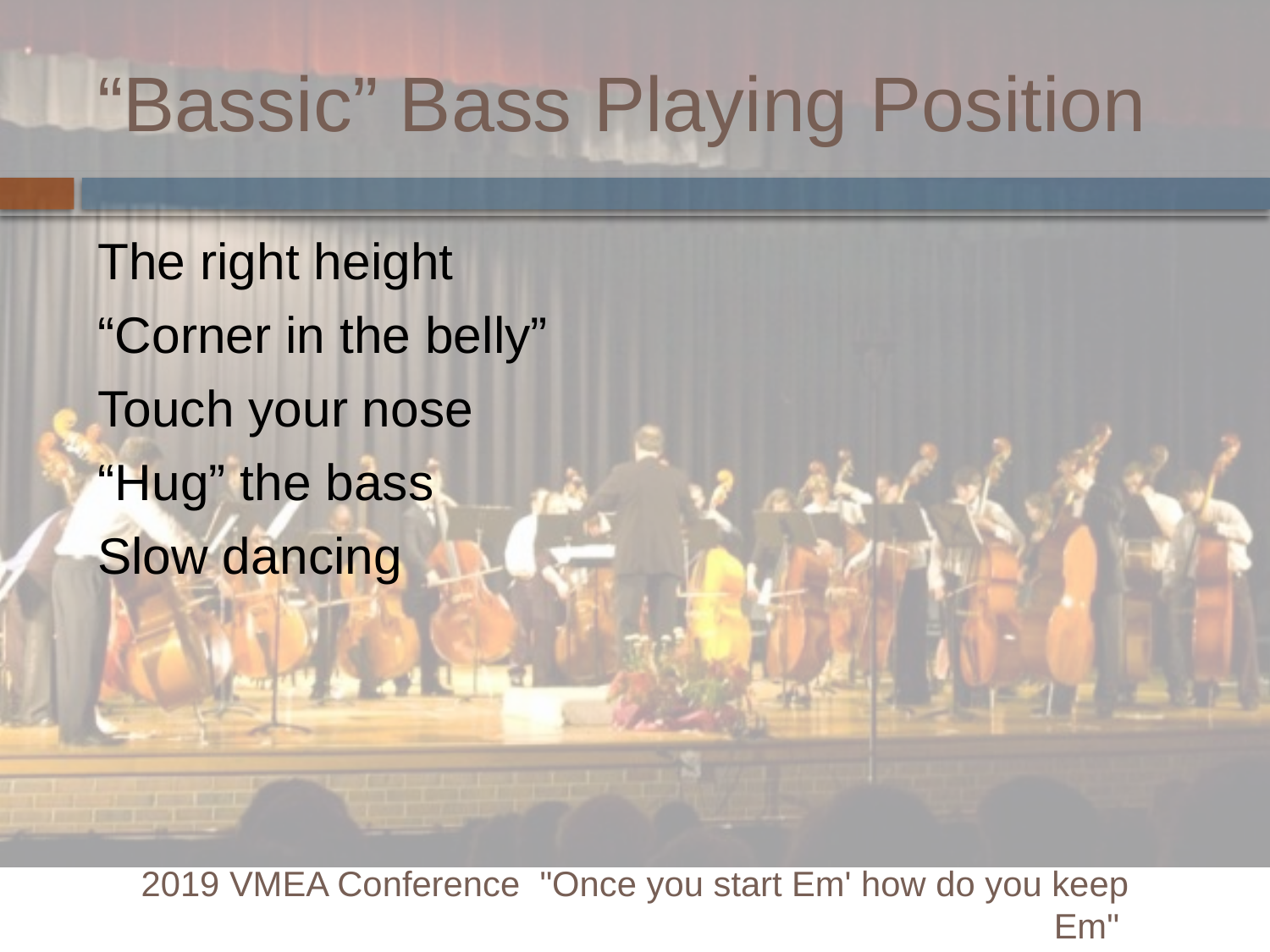

# “Bassic” Bass Playing Position
The right height
“Corner in the belly”
Touch your nose
“Hug” the bass
Slow dancing

2019 VMEA Conference  "Once you start Em' how do you keep Em"